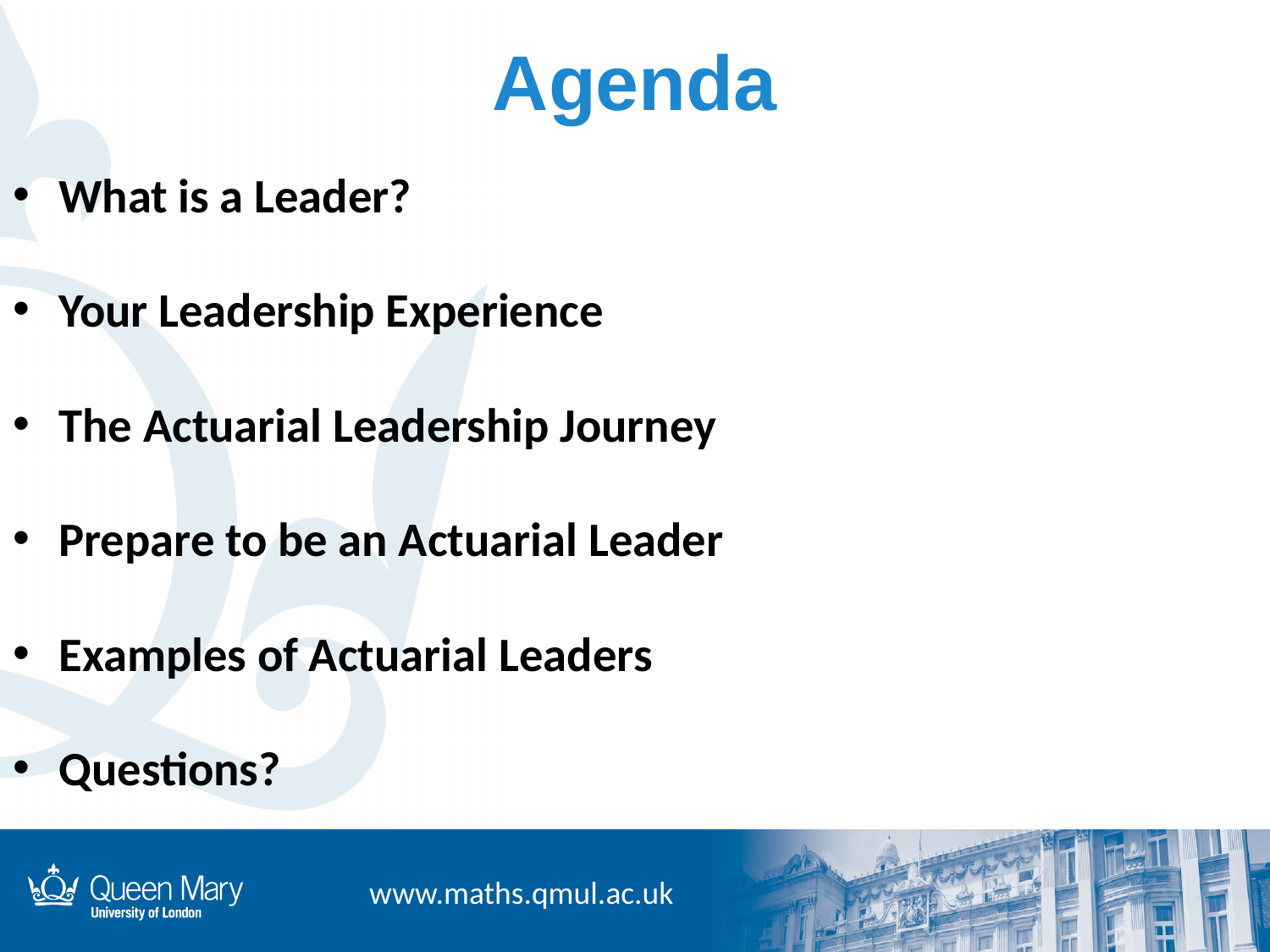

# Agenda
What is a Leader?

Your Leadership Experience

The Actuarial Leadership Journey

Prepare to be an Actuarial Leader

Examples of Actuarial Leaders

Questions?